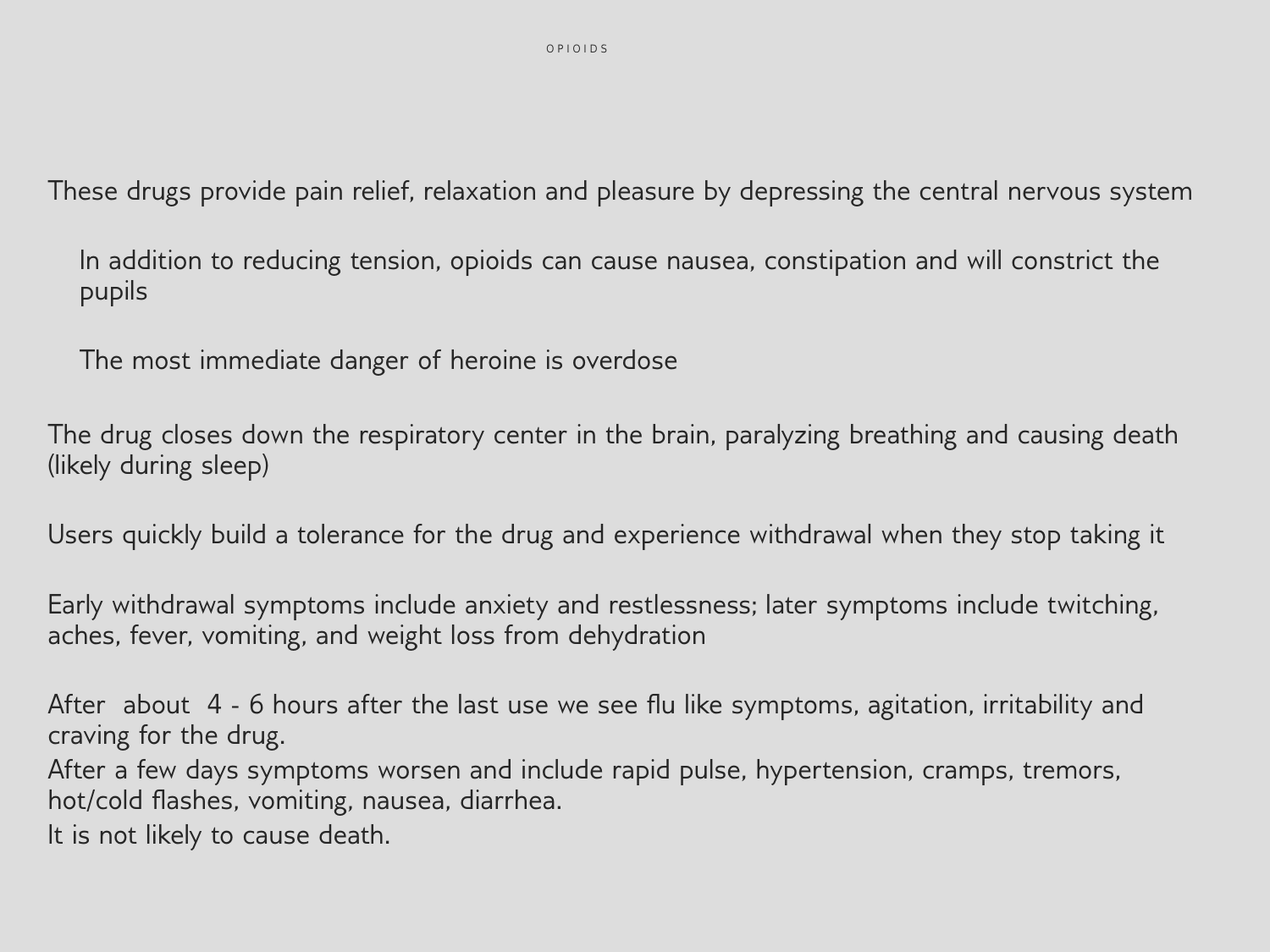

# Opioids

These drugs provide pain relief, relaxation and pleasure by depressing the central nervous system

In addition to reducing tension, opioids can cause nausea, constipation and will constrict the pupils

The most immediate danger of heroine is overdose

The drug closes down the respiratory center in the brain, paralyzing breathing and causing death (likely during sleep)

Users quickly build a tolerance for the drug and experience withdrawal when they stop taking it

Early withdrawal symptoms include anxiety and restlessness; later symptoms include twitching, aches, fever, vomiting, and weight loss from dehydration

After  about  4 - 6 hours after the last use we see flu like symptoms, agitation, irritability and craving for the drug.
After a few days symptoms worsen and include rapid pulse, hypertension, cramps, tremors, hot/cold flashes, vomiting, nausea, diarrhea.
It is not likely to cause death.